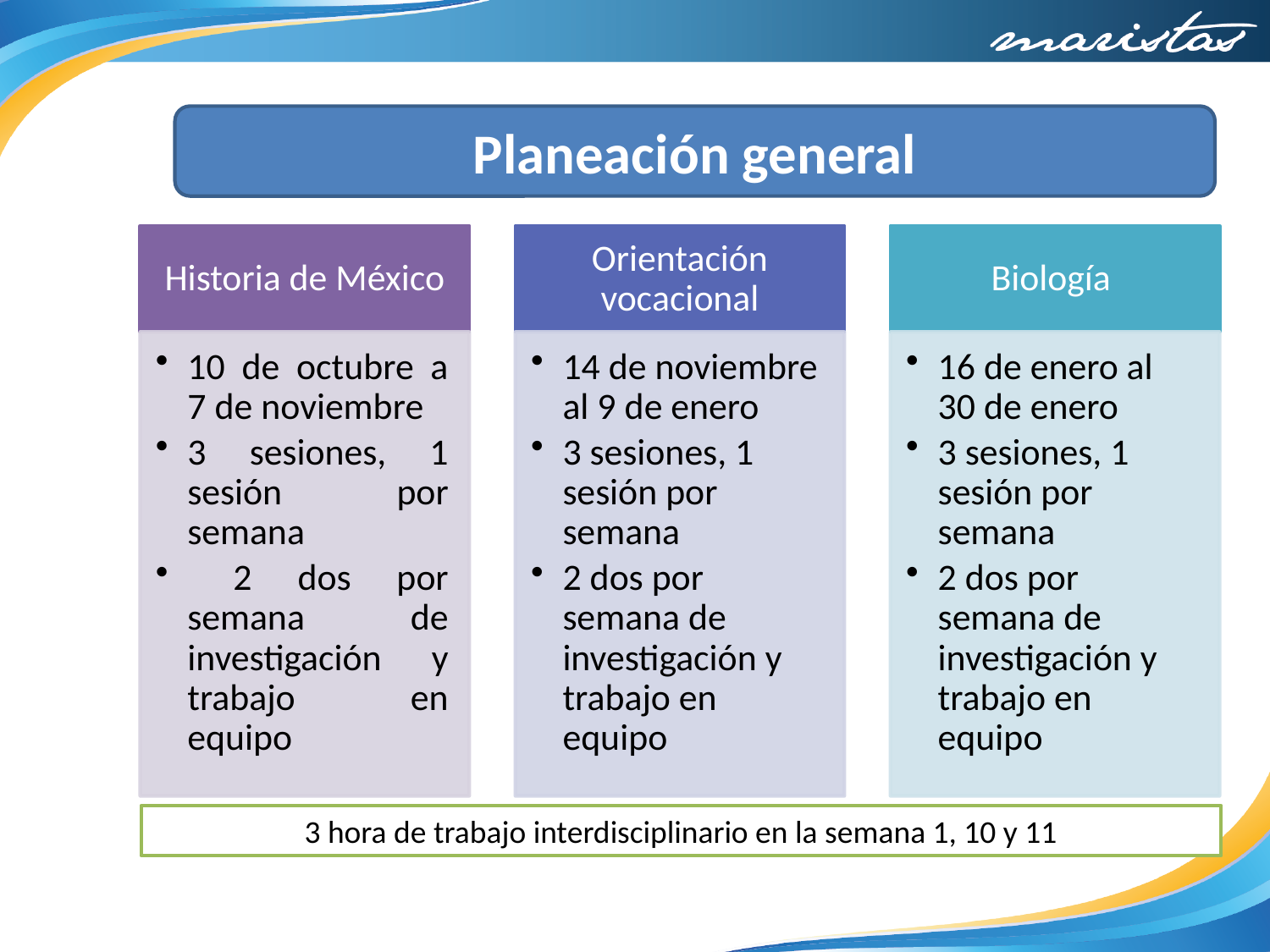

#

Planeación general
Historia de México
10 de octubre a 7 de noviembre
3 sesiones, 1 sesión por semana
 2 dos por semana de investigación y trabajo en equipo
Orientación vocacional
14 de noviembre al 9 de enero
3 sesiones, 1 sesión por semana
2 dos por semana de investigación y trabajo en equipo
Biología
16 de enero al 30 de enero
3 sesiones, 1 sesión por semana
2 dos por semana de investigación y trabajo en equipo
3 hora de trabajo interdisciplinario en la semana 1, 10 y 11